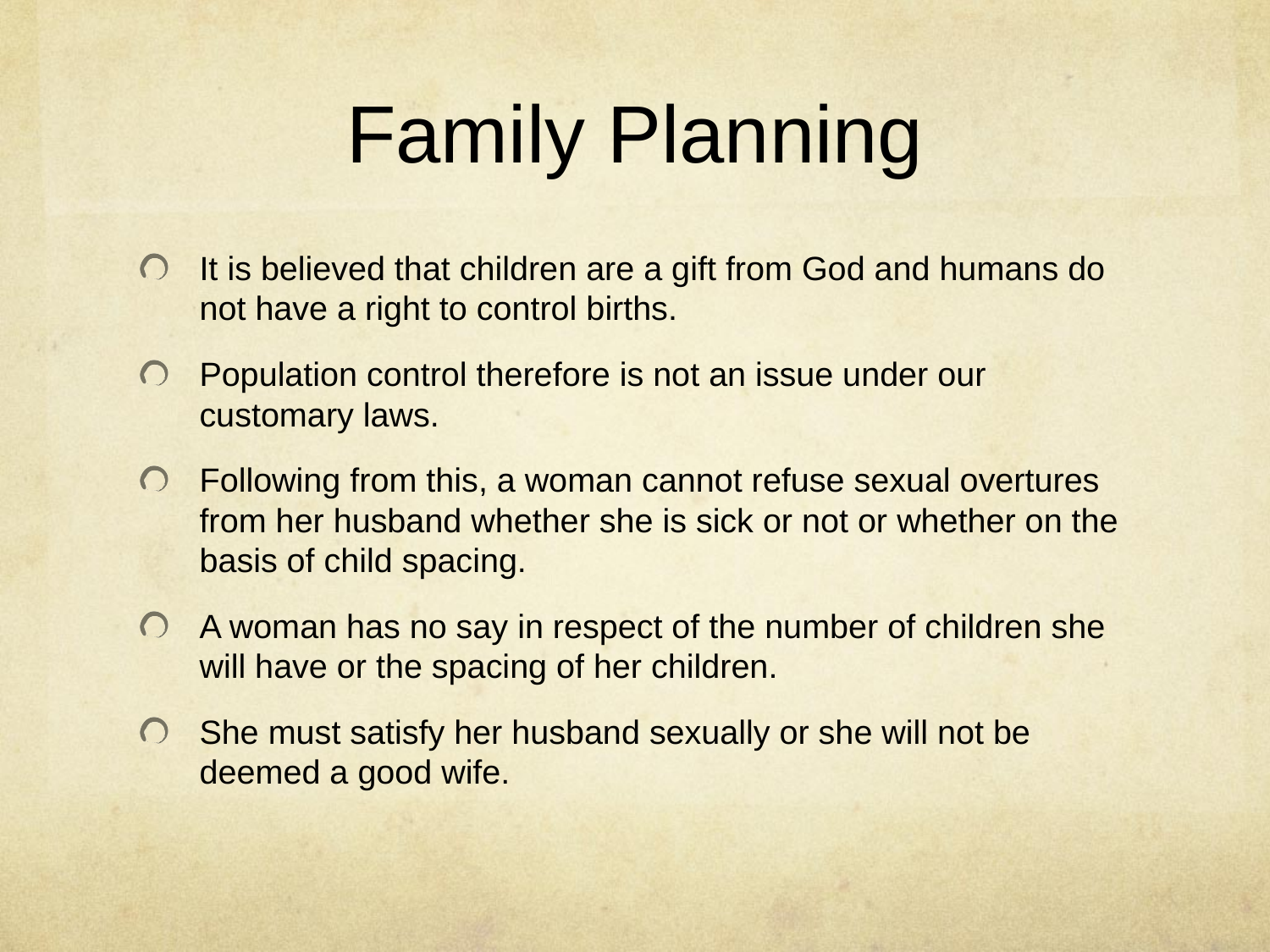

# Family Planning
It is believed that children are a gift from God and humans do not have a right to control births.
Population control therefore is not an issue under our customary laws.
Following from this, a woman cannot refuse sexual overtures from her husband whether she is sick or not or whether on the basis of child spacing.
A woman has no say in respect of the number of children she will have or the spacing of her children.
She must satisfy her husband sexually or she will not be deemed a good wife.